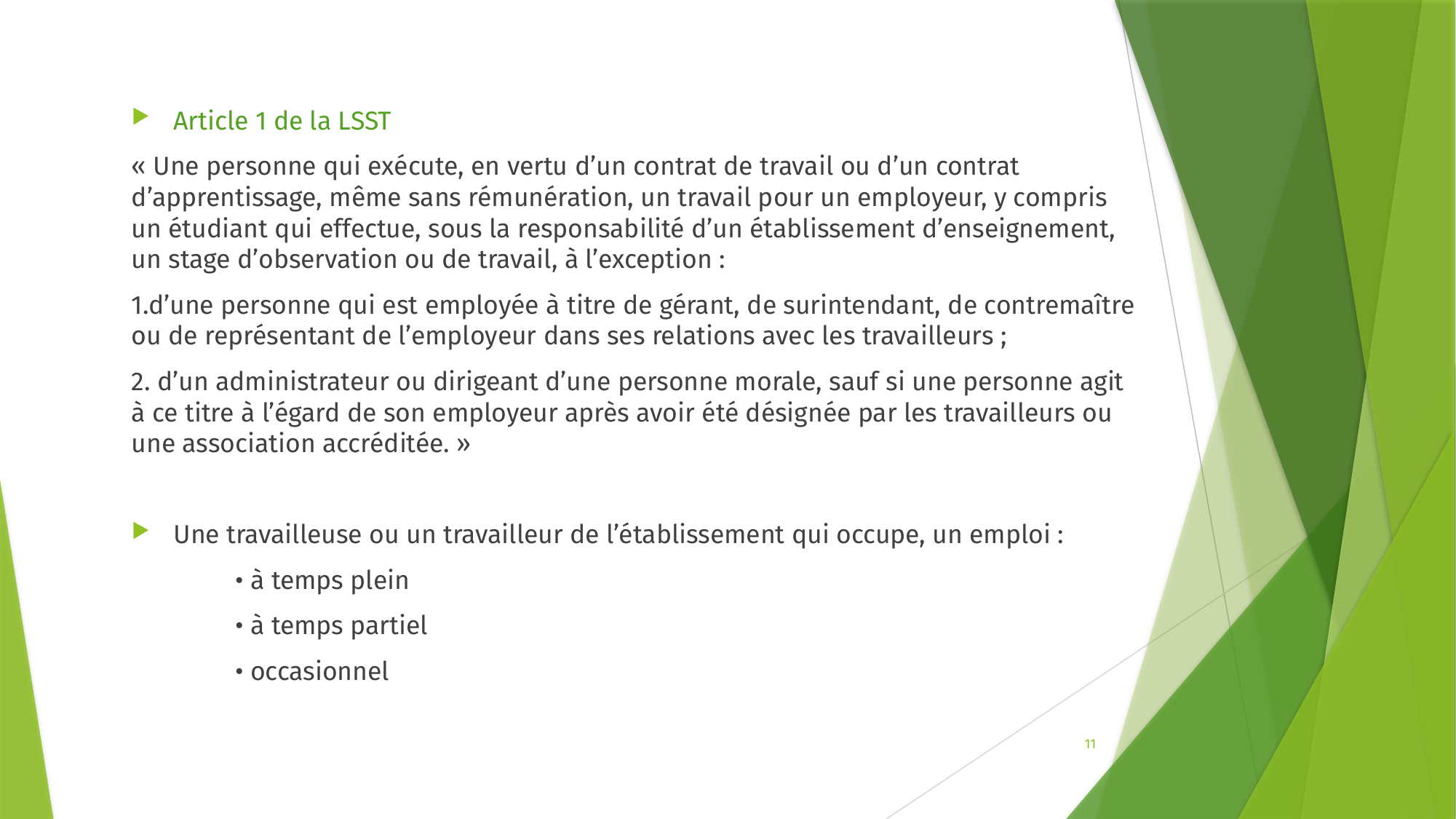

Article 1 de la LSST
« Une personne qui exécute, en vertu d’un contrat de travail ou d’un contrat d’apprentissage, même sans rémunération, un travail pour un employeur, y compris un étudiant qui effectue, sous la responsabilité d’un établissement d’enseignement, un stage d’observation ou de travail, à l’exception :
1.d’une personne qui est employée à titre de gérant, de surintendant, de contremaître ou de représentant de l’employeur dans ses relations avec les travailleurs ;
2. d’un administrateur ou dirigeant d’une personne morale, sauf si une personne agit à ce titre à l’égard de son employeur après avoir été désignée par les travailleurs ou une association accréditée. »

Une travailleuse ou un travailleur de l’établissement qui occupe, un emploi :
	• à temps plein
	• à temps partiel
	• occasionnel

11